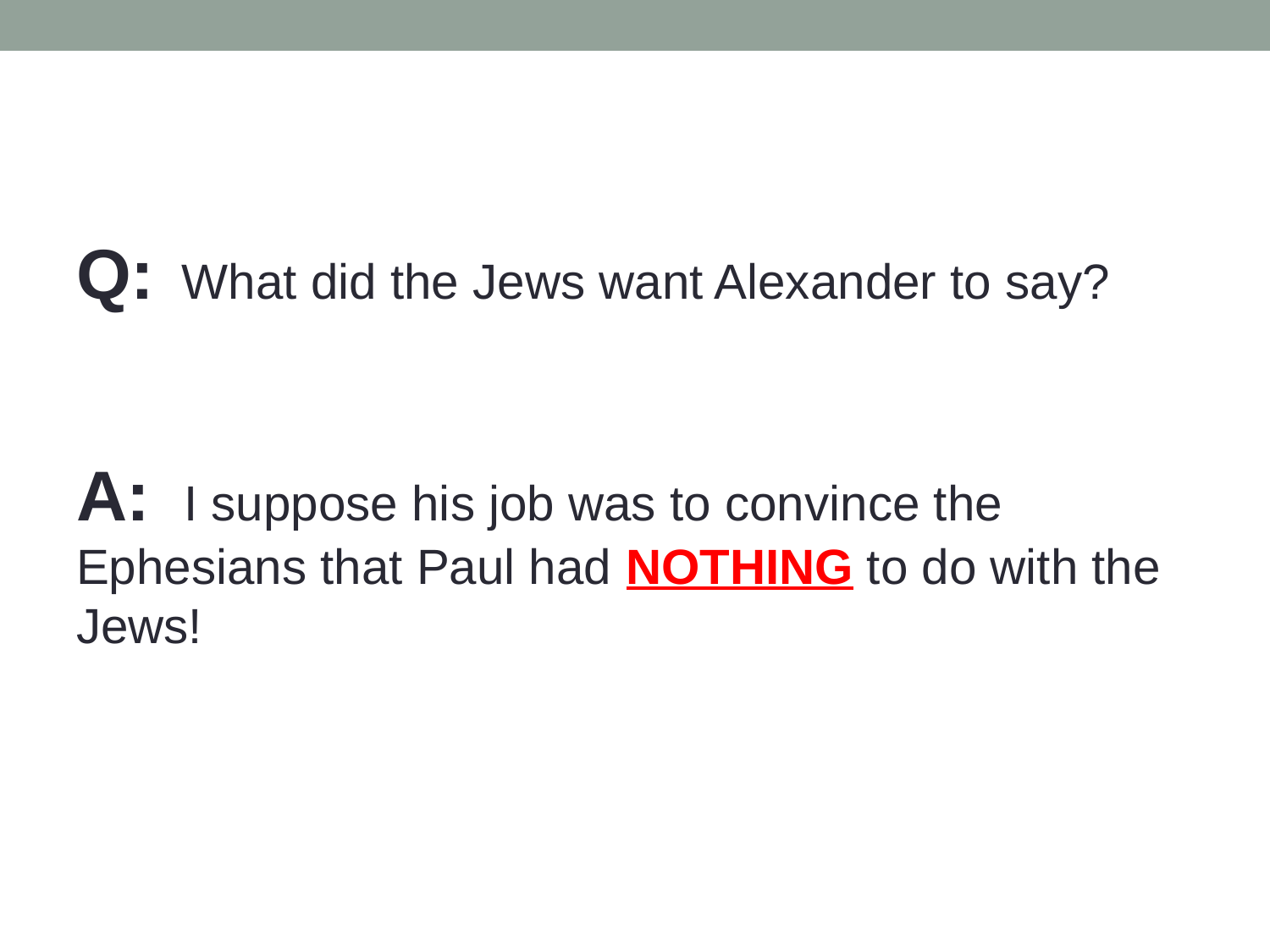

Q:  What did the Jews want Alexander to say?

A:  I suppose his job was to convince the Ephesians that Paul had NOTHING to do with the Jews!